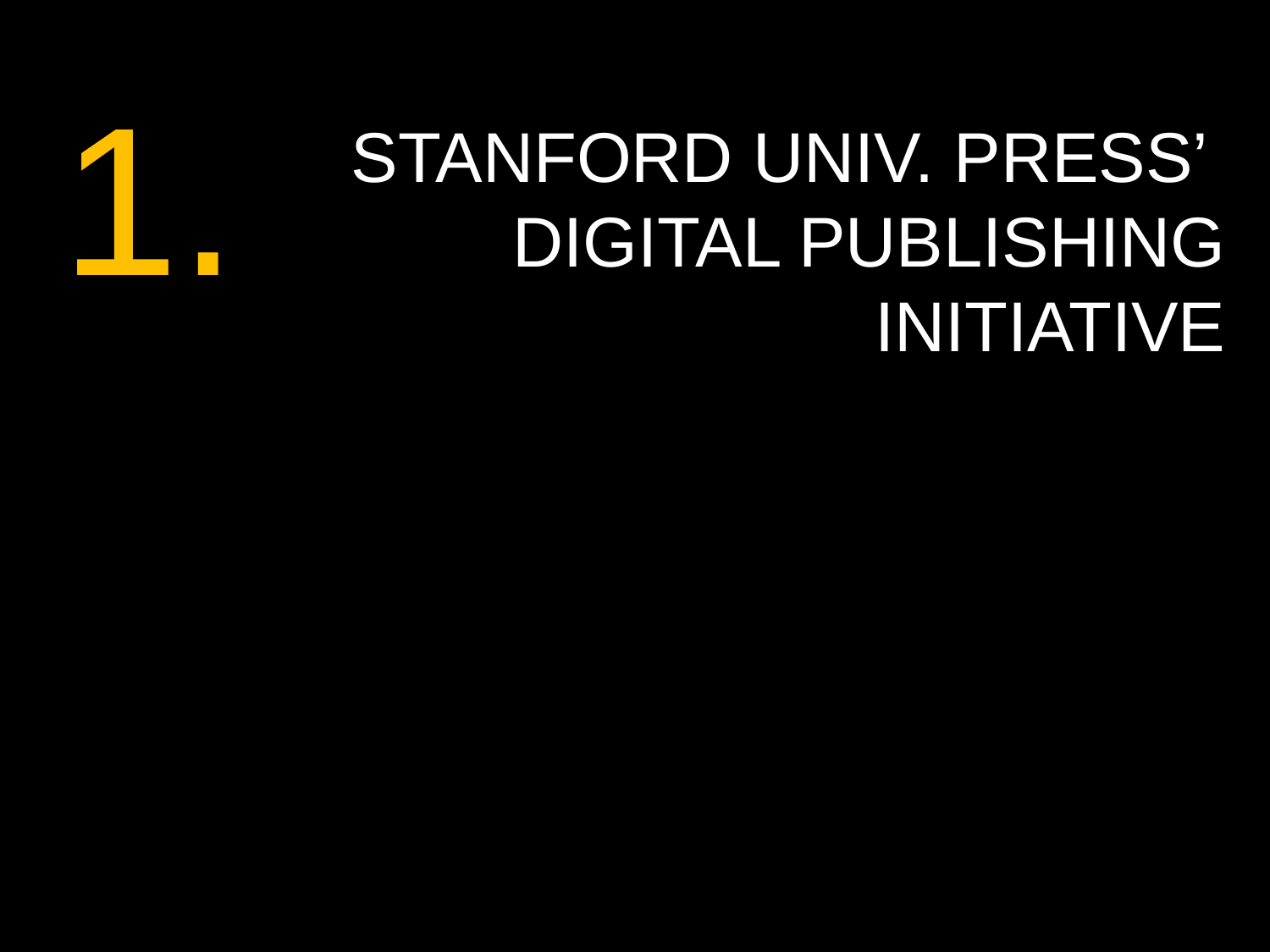

1.
STANFORD UNIV. PRESS’
DIGITAL PUBLISHING INITIATIVE